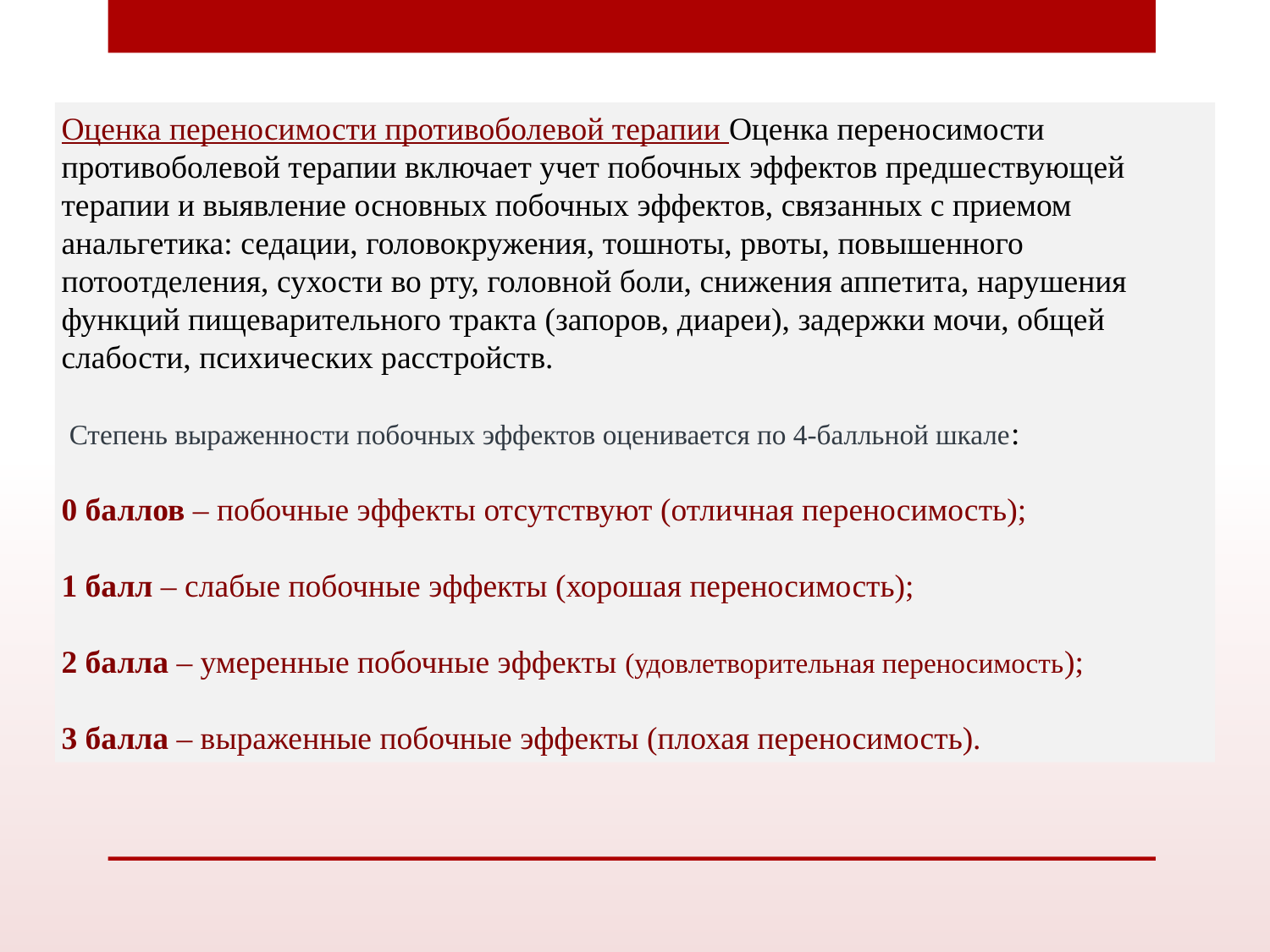

Оценка переносимости противоболевой терапии Оценка переносимости противоболевой терапии включает учет побочных эффектов предшествующей терапии и выявление основных побочных эффектов, связанных с приемом анальгетика: седации, головокружения, тошноты, рвоты, повышенного потоотделения, сухости во рту, головной боли, снижения аппетита, нарушения функций пищеварительного тракта (запоров, диареи), задержки мочи, общей слабости, психических расстройств.

 Степень выраженности побочных эффектов оценивается по 4‑балльной шкале:

0 баллов – побочные эффекты отсутствуют (отличная переносимость);

1 балл – слабые побочные эффекты (хорошая переносимость);

2 балла – умеренные побочные эффекты (удовлетворительная переносимость);

3 балла – выраженные побочные эффекты (плохая переносимость).